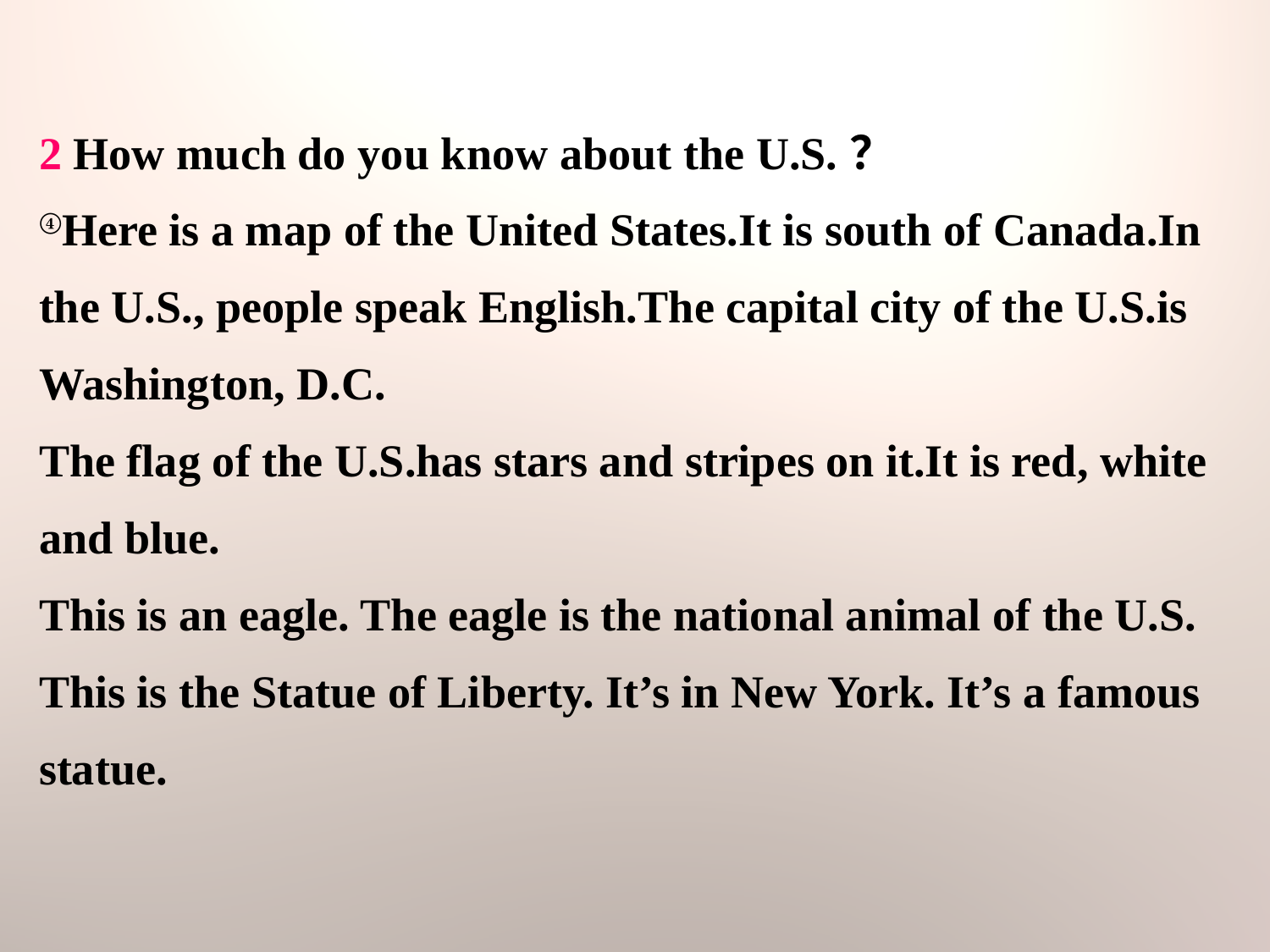

2 How much do you know about the U.S.？
④Here is a map of the United States.It is south of Canada.In the U.S., people speak English.The capital city of the U.S.is Washington, D.C.
The flag of the U.S.has stars and stripes on it.It is red, white and blue.
This is an eagle. The eagle is the national animal of the U.S.
This is the Statue of Liberty. It’s in New York. It’s a famous statue.